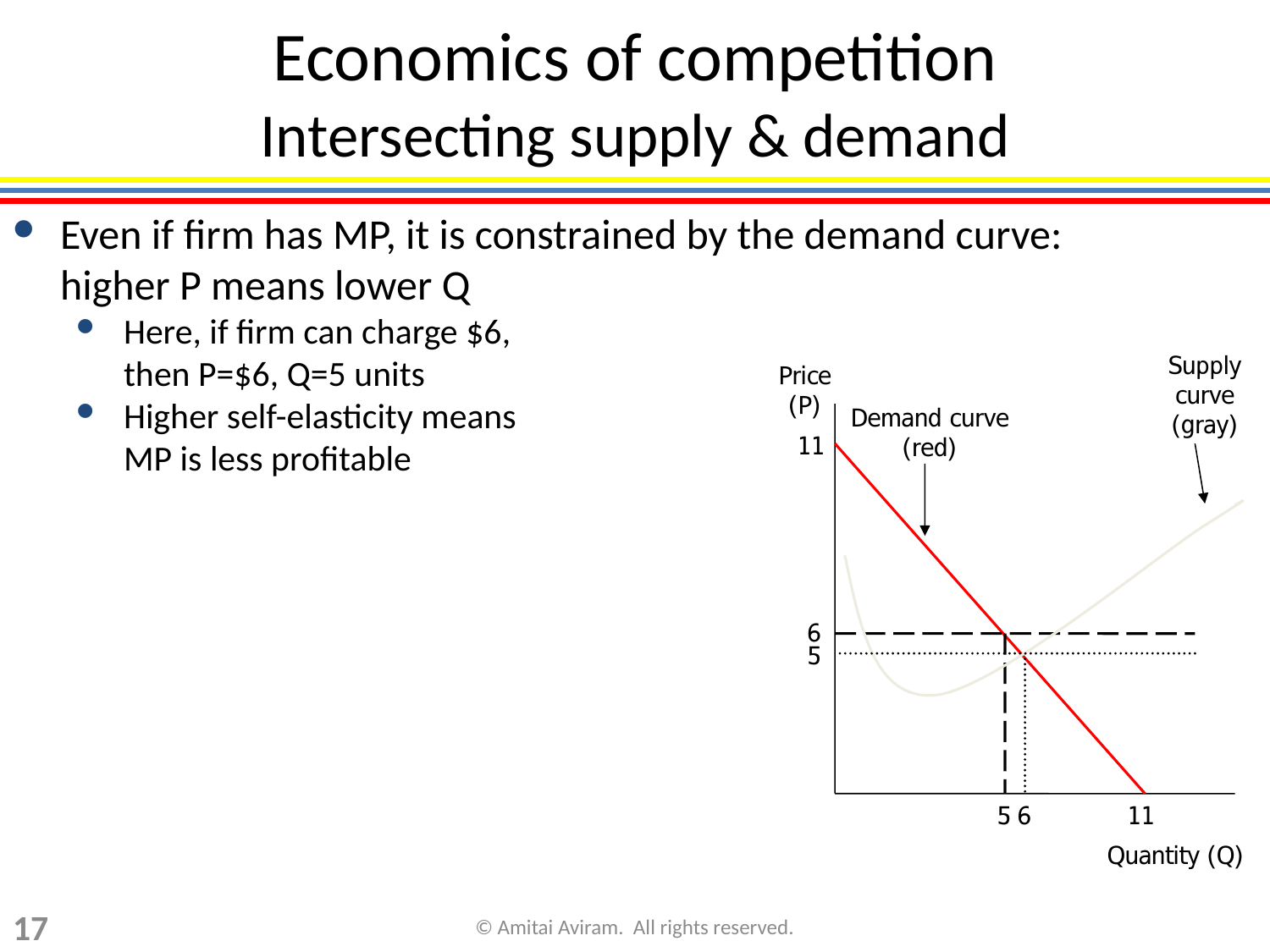

# Economics of competition Intersecting supply & demand
Even if firm has MP, it is constrained by the demand curve:
higher P means lower Q
Here, if firm can charge $6,
then P=$6, Q=5 units
Higher self-elasticity means
MP is less profitable
Supply curve (gray)
Price (P)
Demand curve (red)

11

6
5

5
6
11
Quantity (Q)
17
© Amitai Aviram.  All rights reserved.